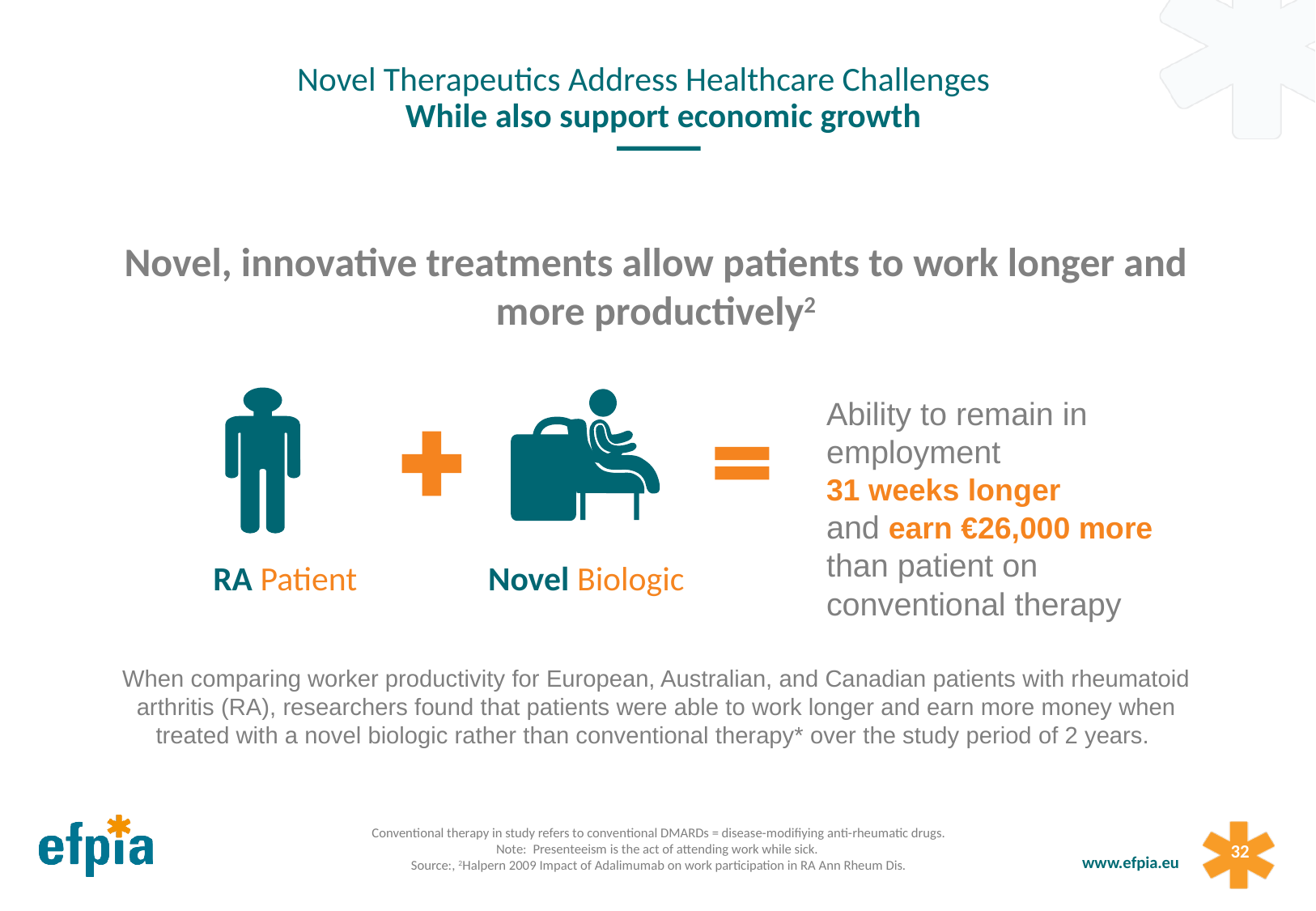

Novel Therapeutics Address Healthcare Challenges
While also support economic growth
Novel, innovative treatments allow patients to work longer and more productively2
Ability to remain in employment
31 weeks longer
and earn €26,000 more than patient on conventional therapy

RA Patient
Novel Biologic
When comparing worker productivity for European, Australian, and Canadian patients with rheumatoid arthritis (RA), researchers found that patients were able to work longer and earn more money when treated with a novel biologic rather than conventional therapy* over the study period of 2 years.
	Conventional therapy in study refers to conventional DMARDs = disease-modifiying anti-rheumatic drugs.
	Note:  Presenteeism is the act of attending work while sick.
	Source:, 2Halpern 2009 Impact of Adalimumab on work participation in RA Ann Rheum Dis.